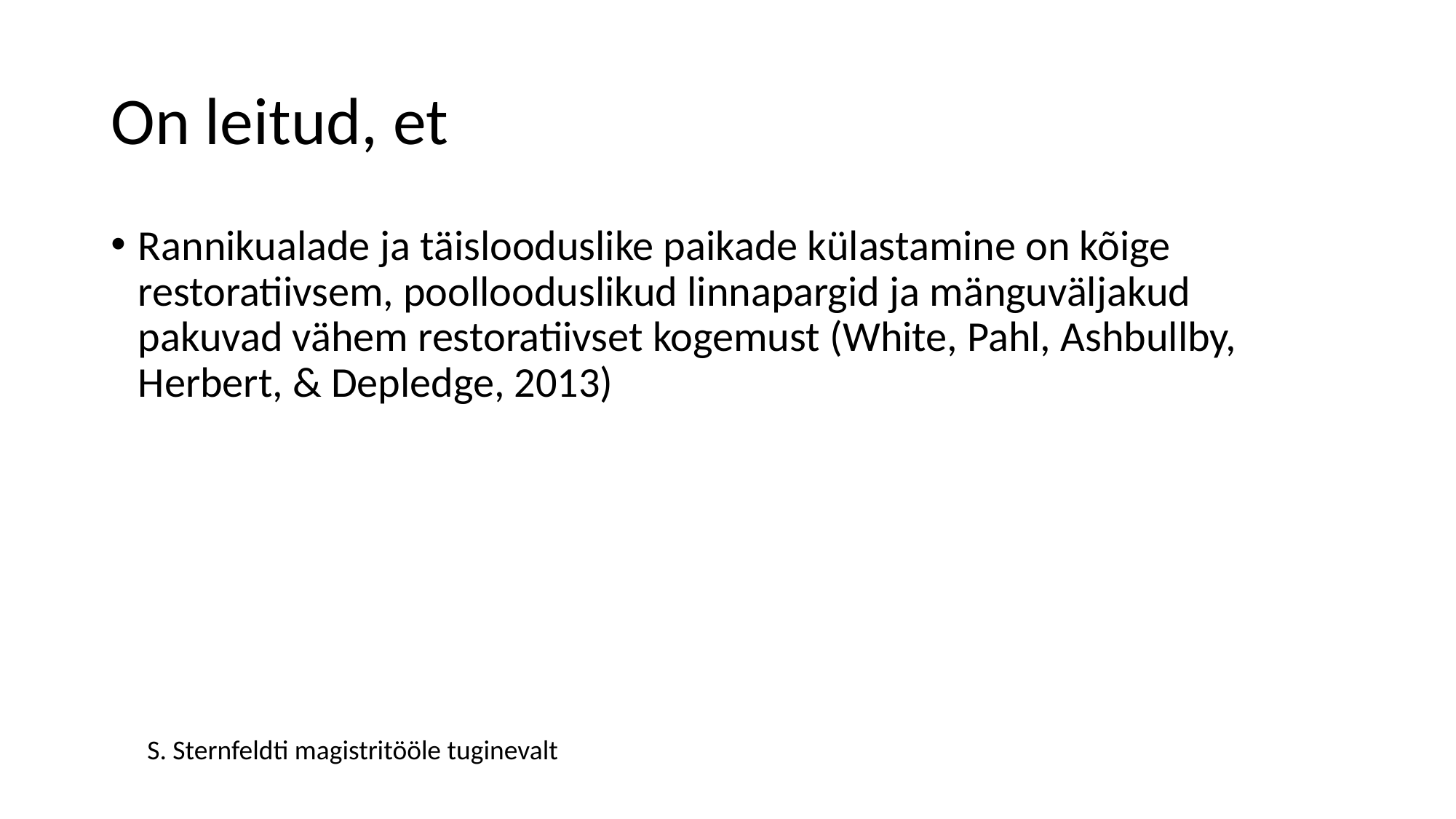

# On leitud, et
Rannikualade ja täislooduslike paikade külastamine on kõige restoratiivsem, poollooduslikud linnapargid ja mänguväljakud pakuvad vähem restoratiivset kogemust (White, Pahl, Ashbullby, Herbert, & Depledge, 2013)
S. Sternfeldti magistritööle tuginevalt